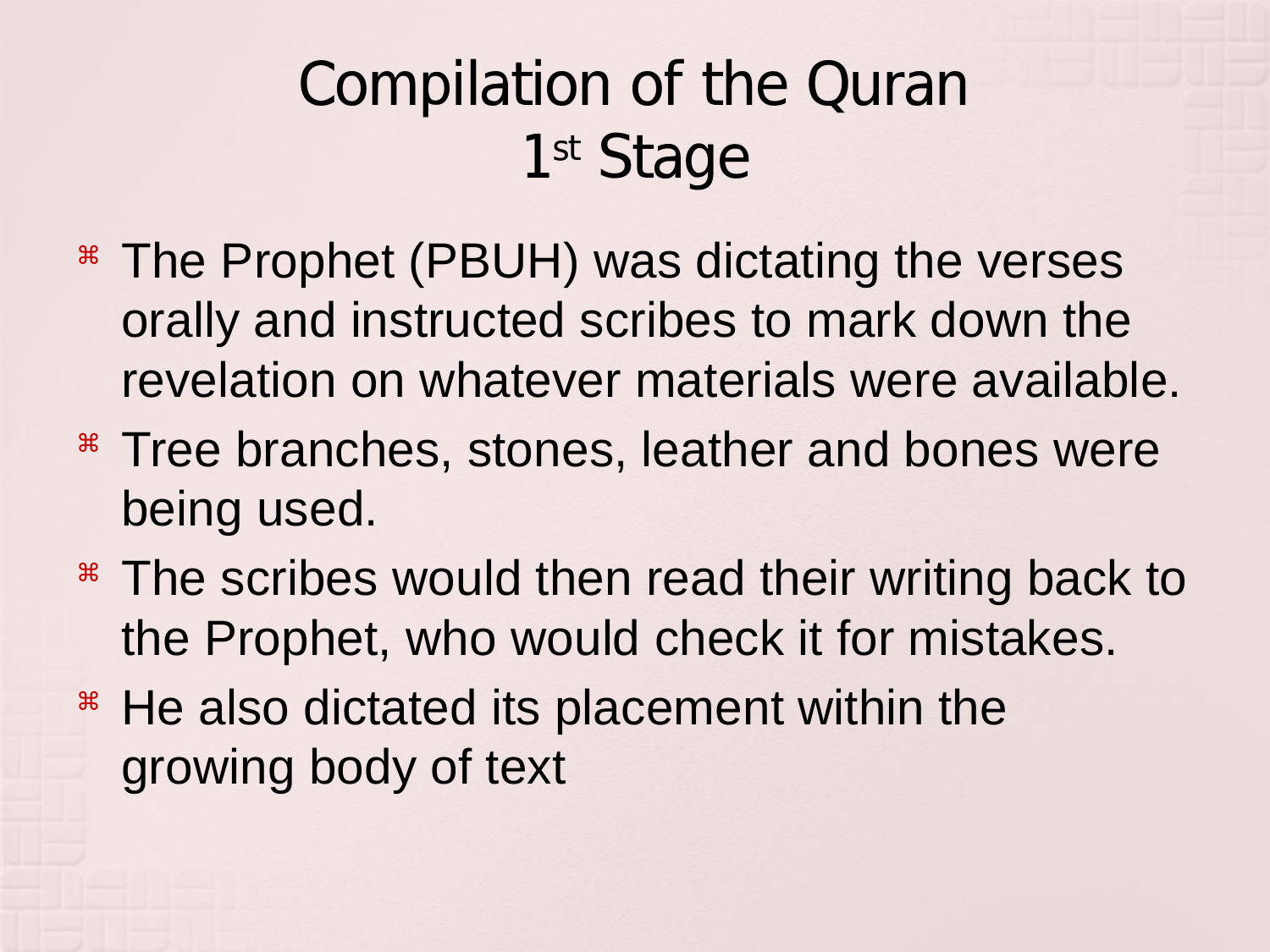

# Compilation of the Quran 1st Stage
The Prophet (PBUH) was dictating the verses orally and instructed scribes to mark down the revelation on whatever materials were available.
Tree branches, stones, leather and bones were being used.
The scribes would then read their writing back to the Prophet, who would check it for mistakes.
He also dictated its placement within the growing body of text